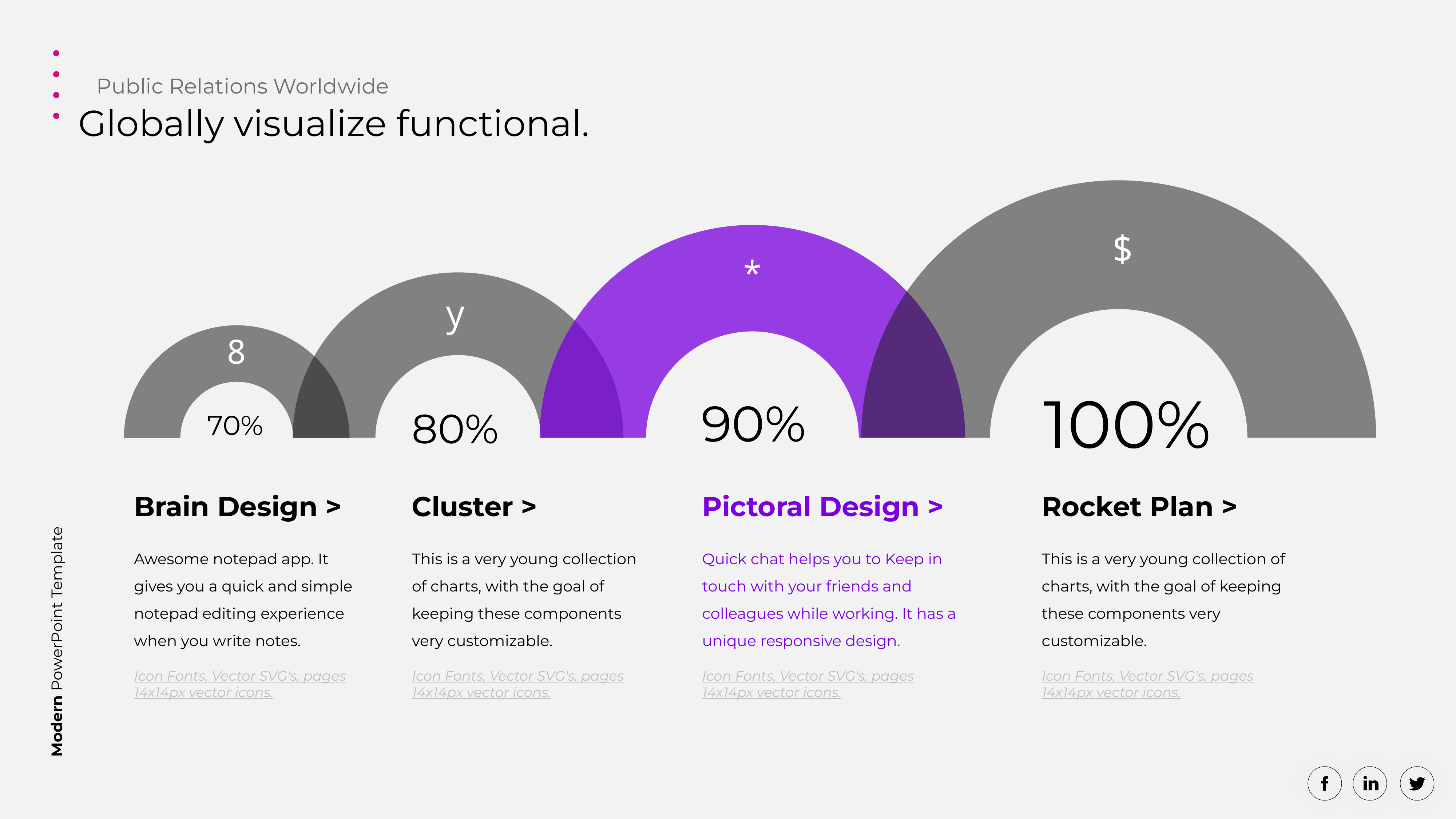

Public Relations Worldwide
Globally visualize functional.

$

*

y

8
100%
90%
80%
70%
Brain Design >
Awesome notepad app. It gives you a quick and simple notepad editing experience when you write notes.
Icon Fonts, Vector SVG's, pages 14x14px vector icons.

Cluster >
This is a very young collection of charts, with the goal of keeping these components very customizable.
Icon Fonts, Vector SVG's, pages 14x14px vector icons.

Pictoral Design >
Quick chat helps you to Keep in touch with your friends and colleagues while working. It has a unique responsive design.
Icon Fonts, Vector SVG's, pages 14x14px vector icons.

Rocket Plan >
This is a very young collection of charts, with the goal of keeping these components very customizable.
Icon Fonts, Vector SVG's, pages 14x14px vector icons.